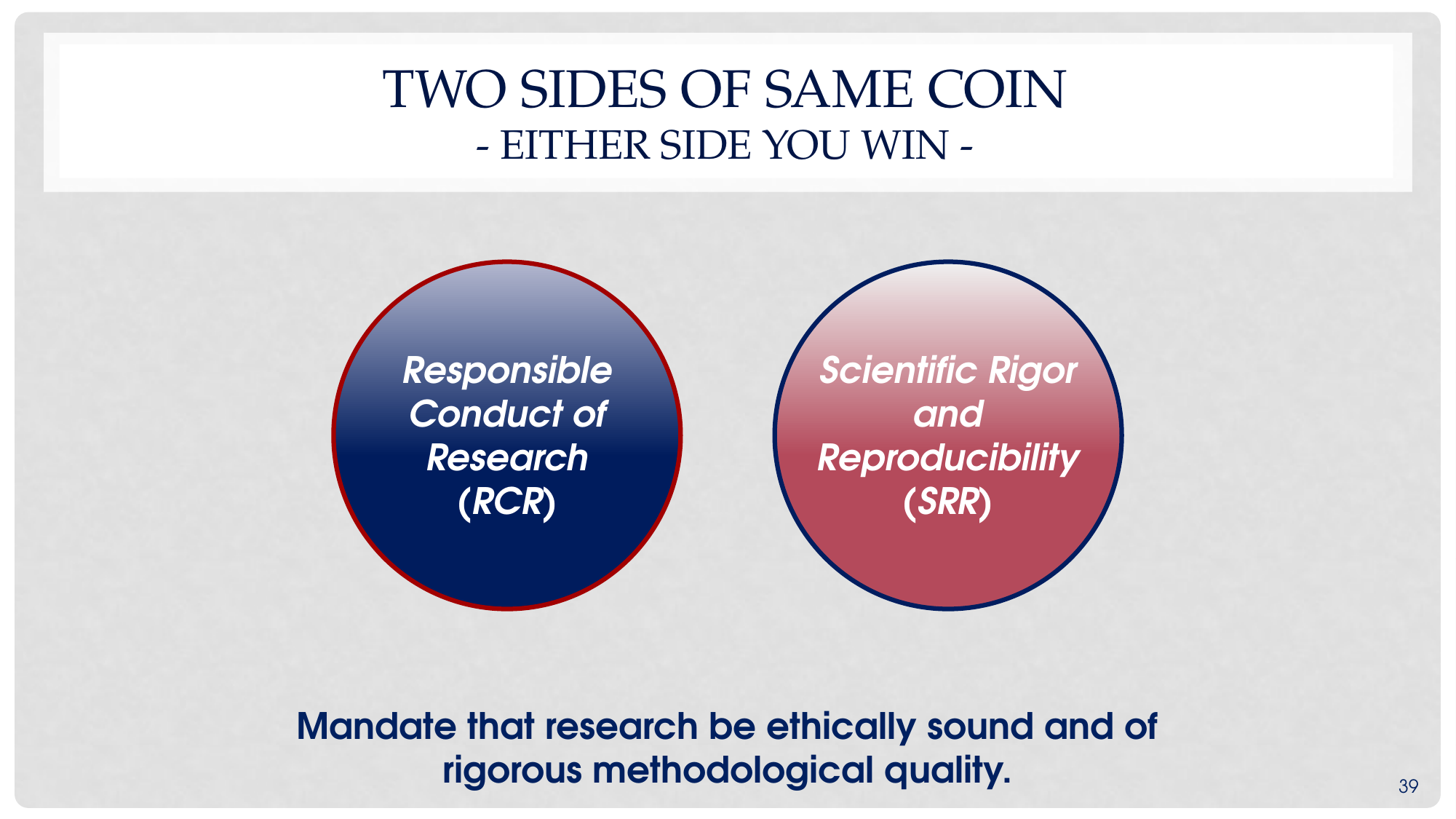

# Two Sides of Same Coin - either side you win -

Responsible Conduct of Research
(RCR)
Scientific Rigor and Reproducibility
(SRR)
Mandate that research be ethically sound and of rigorous methodological quality.
39